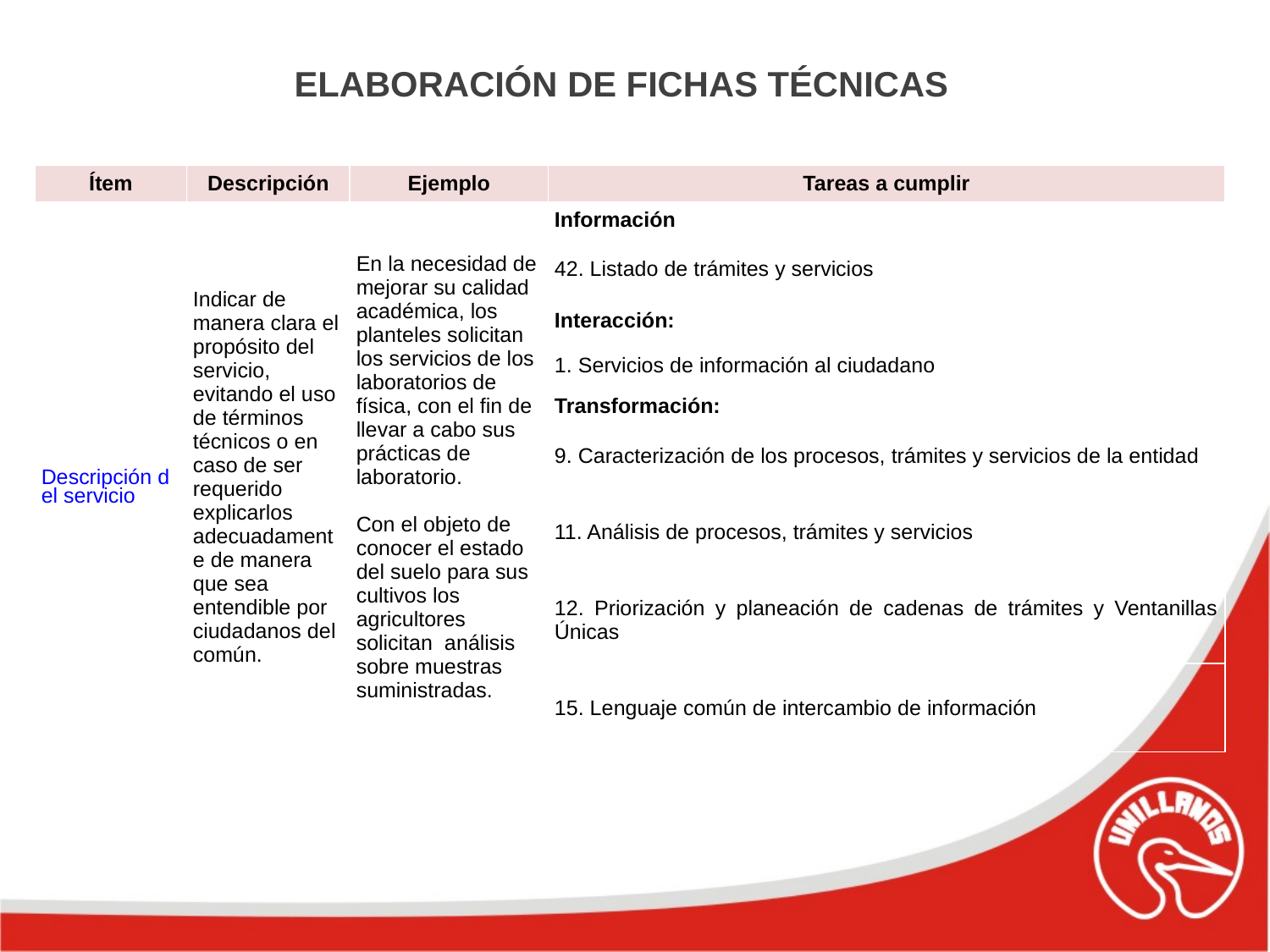

ELABORACIÓN DE FICHAS TÉCNICAS
| Ítem | Descripción | Ejemplo | Tareas a cumplir |
| --- | --- | --- | --- |
| Descripción del servicio | Indicar de manera clara el propósito del servicio, evitando el uso de términos técnicos o en caso de ser requerido explicarlos adecuadamente de manera que sea entendible por ciudadanos del común. | En la necesidad de mejorar su calidad académica, los planteles solicitan los servicios de los laboratorios de física, con el fin de llevar a cabo sus prácticas de laboratorio. Con el objeto de conocer el estado del suelo para sus cultivos los agricultores solicitan análisis sobre muestras suministradas. | Información |
|  |  |  | 42. Listado de trámites y servicios |
|  |  |  | Interacción: |
|  |  |  | 1. Servicios de información al ciudadano |
|  |  |  | Transformación: |
|  |  |  | 9. Caracterización de los procesos, trámites y servicios de la entidad |
|  |  |  | 11. Análisis de procesos, trámites y servicios |
|  |  |  | 12. Priorización y planeación de cadenas de trámites y Ventanillas Únicas |
|  |  |  | 15. Lenguaje común de intercambio de información |